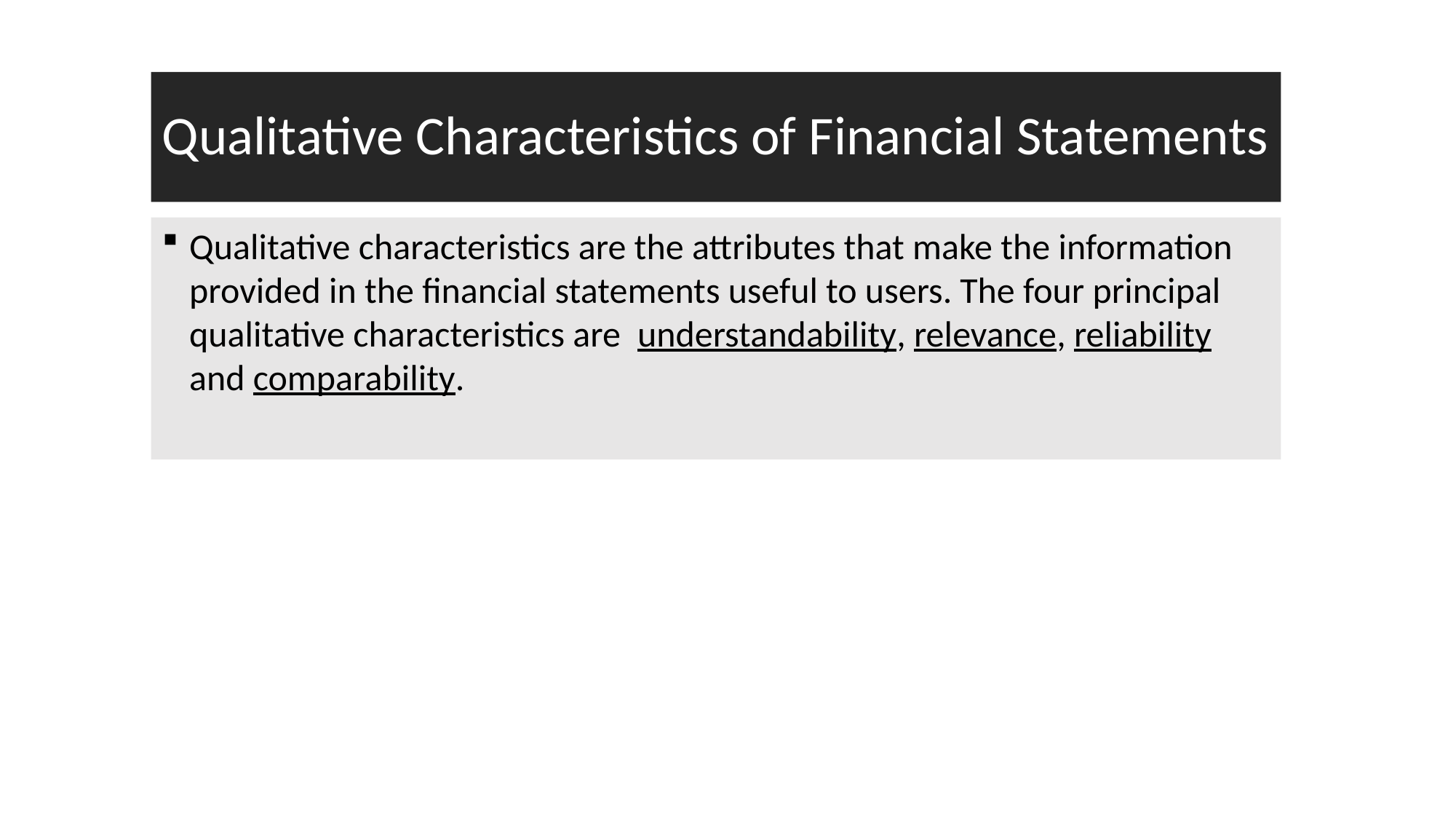

# Qualitative Characteristics of Financial Statements
Qualitative characteristics are the attributes that make the information provided in the financial statements useful to users. The four principal qualitative characteristics are  understandability, relevance, reliability and comparability.